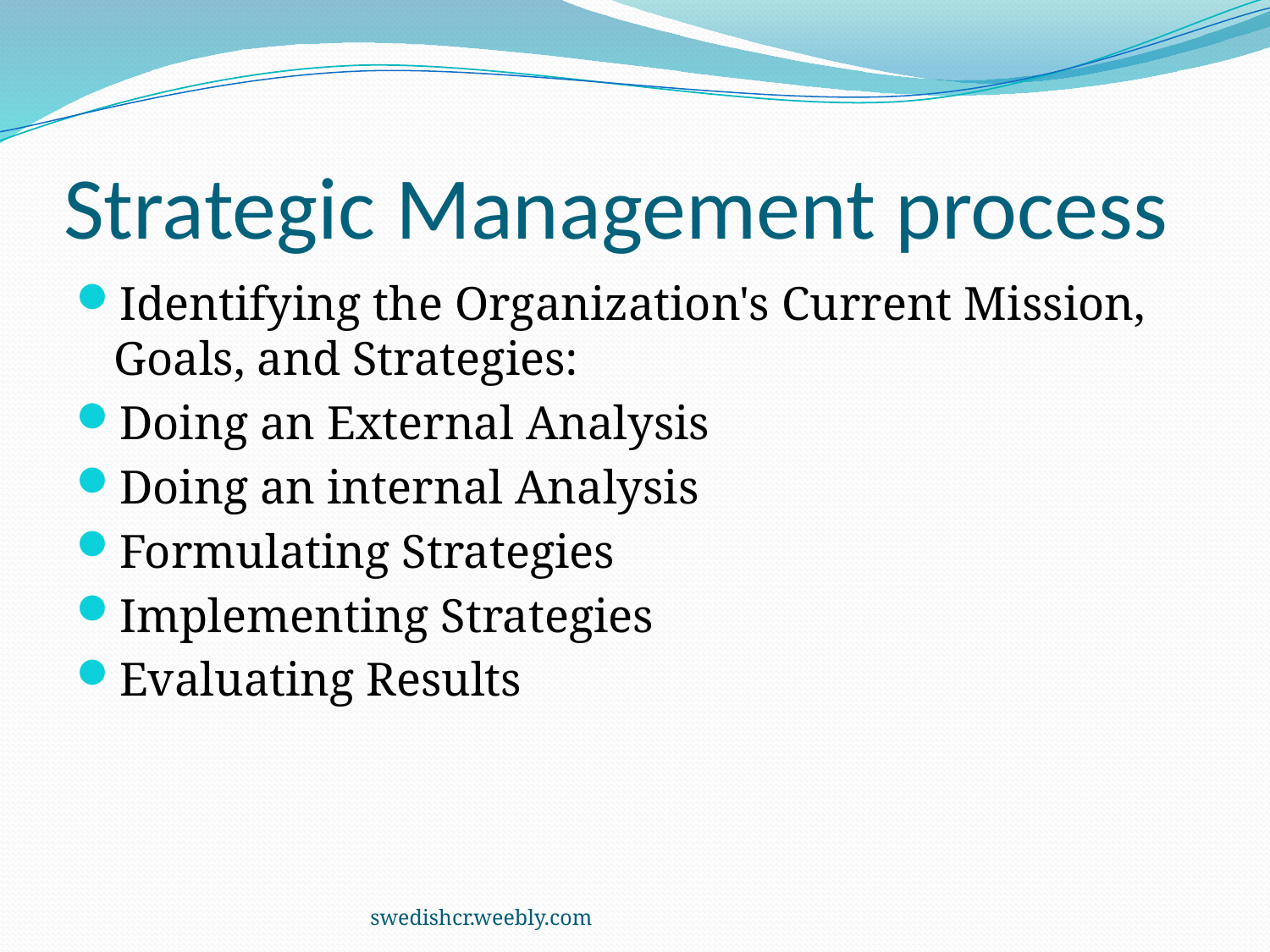

# Strategic Management process
Identifying the Organization's Current Mission, Goals, and Strategies:
Doing an External Analysis
Doing an internal Analysis
Formulating Strategies
Implementing Strategies
Evaluating Results
swedishcr.weebly.com